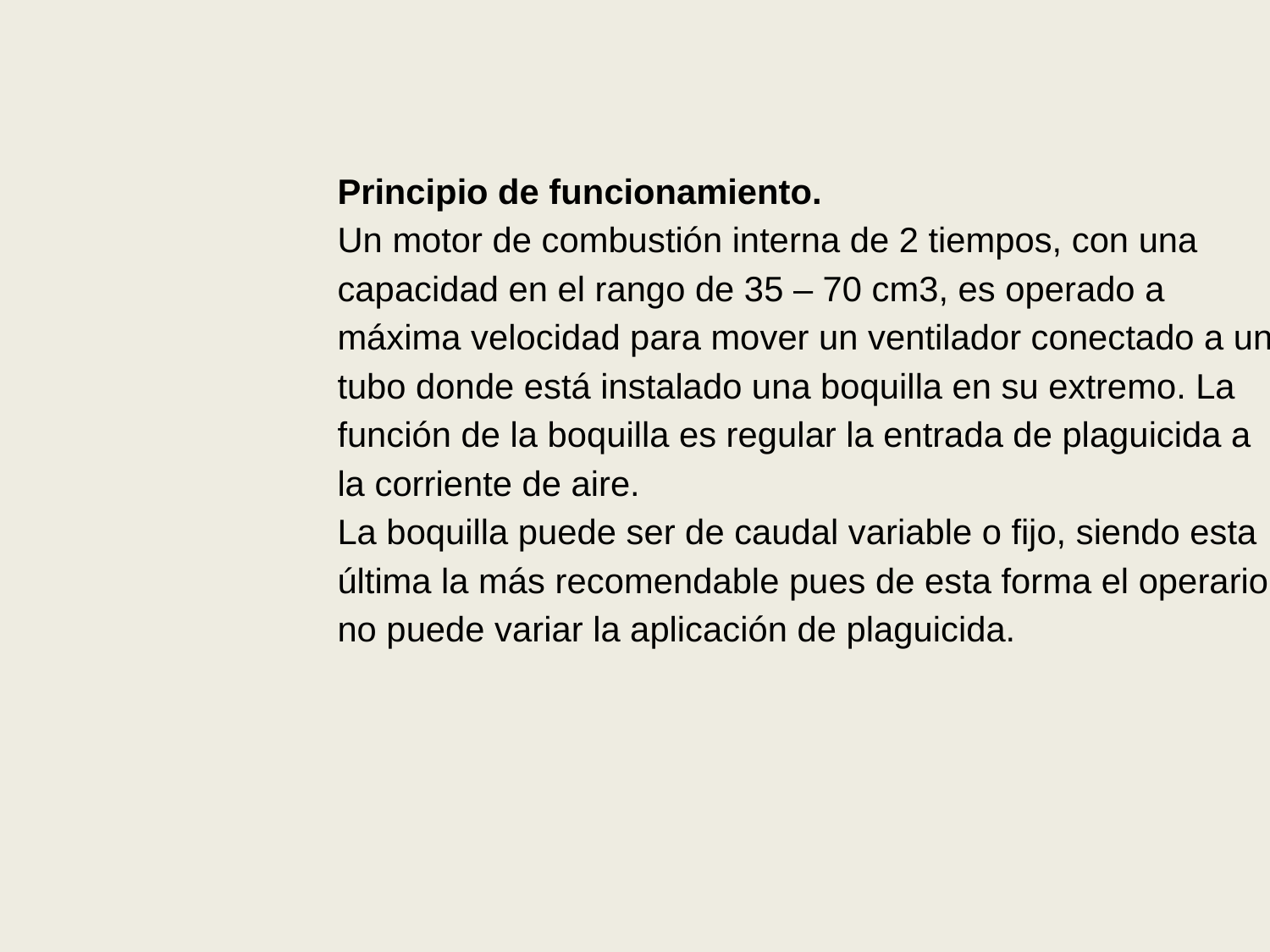

Principio de funcionamiento.
Un motor de combustión interna de 2 tiempos, con una capacidad en el rango de 35 – 70 cm3, es operado a máxima velocidad para mover un ventilador conectado a un tubo donde está instalado una boquilla en su extremo. La función de la boquilla es regular la entrada de plaguicida a la corriente de aire.
La boquilla puede ser de caudal variable o fijo, siendo esta última la más recomendable pues de esta forma el operario no puede variar la aplicación de plaguicida.